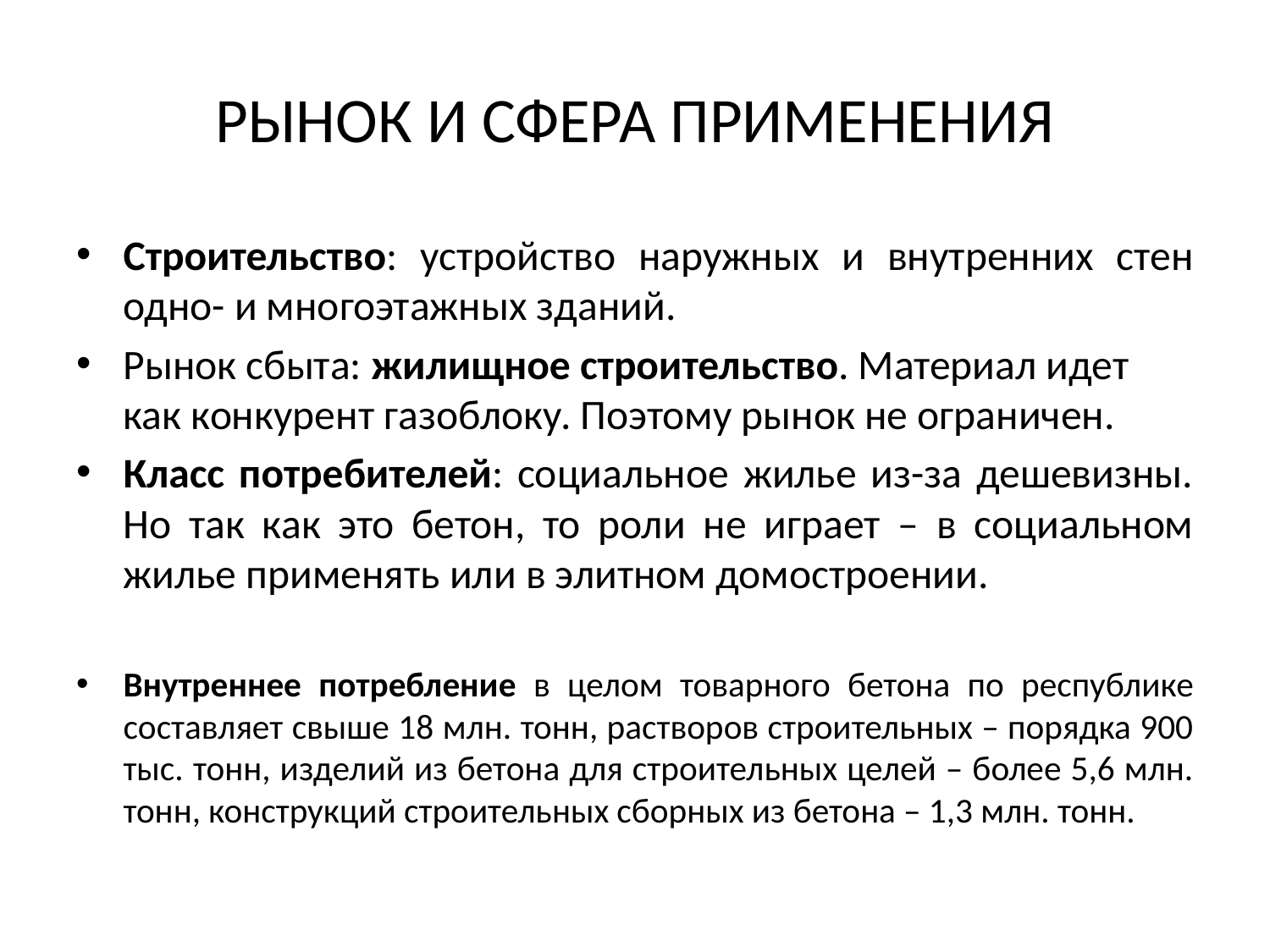

# РЫНОК И СФЕРА ПРИМЕНЕНИЯ
Строительство: устройство наружных и внутренних стен одно- и многоэтажных зданий.
Рынок сбыта: жилищное строительство. Материал идет как конкурент газоблоку. Поэтому рынок не ограничен.
Класс потребителей: социальное жилье из-за дешевизны. Но так как это бетон, то роли не играет – в социальном жилье применять или в элитном домостроении.

Внутреннее потребление в целом товарного бетона по республике составляет свыше 18 млн. тонн, растворов строительных – порядка 900 тыс. тонн, изделий из бетона для строительных целей – более 5,6 млн. тонн, конструкций строительных сборных из бетона – 1,3 млн. тонн.